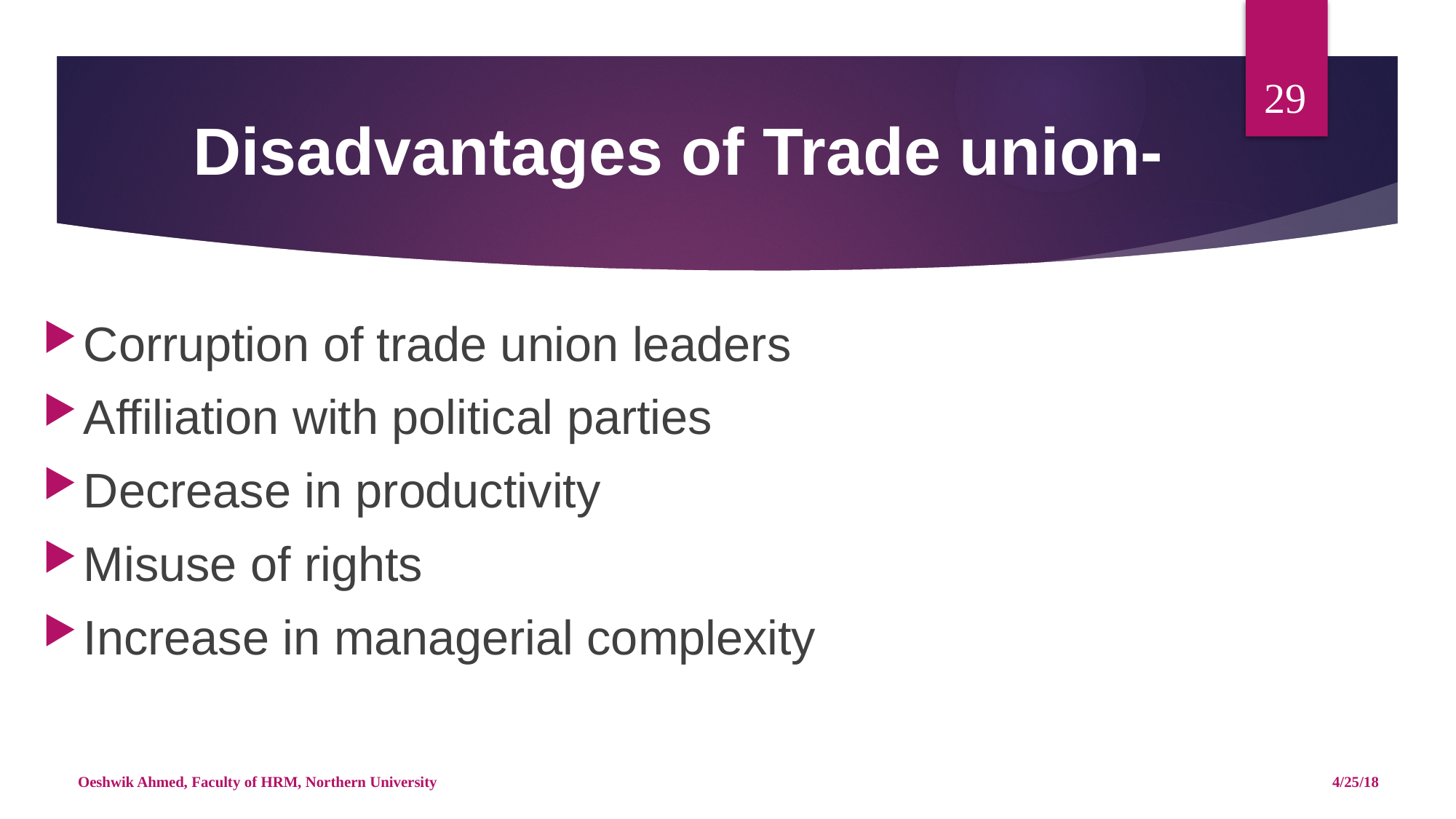

29
Disadvantages of Trade union-

Corruption of trade union leaders
Affiliation with political parties
Decrease in productivity
Misuse of rights
Increase in managerial complexity

Oeshwik Ahmed, Faculty of HRM, Northern University
4/25/18